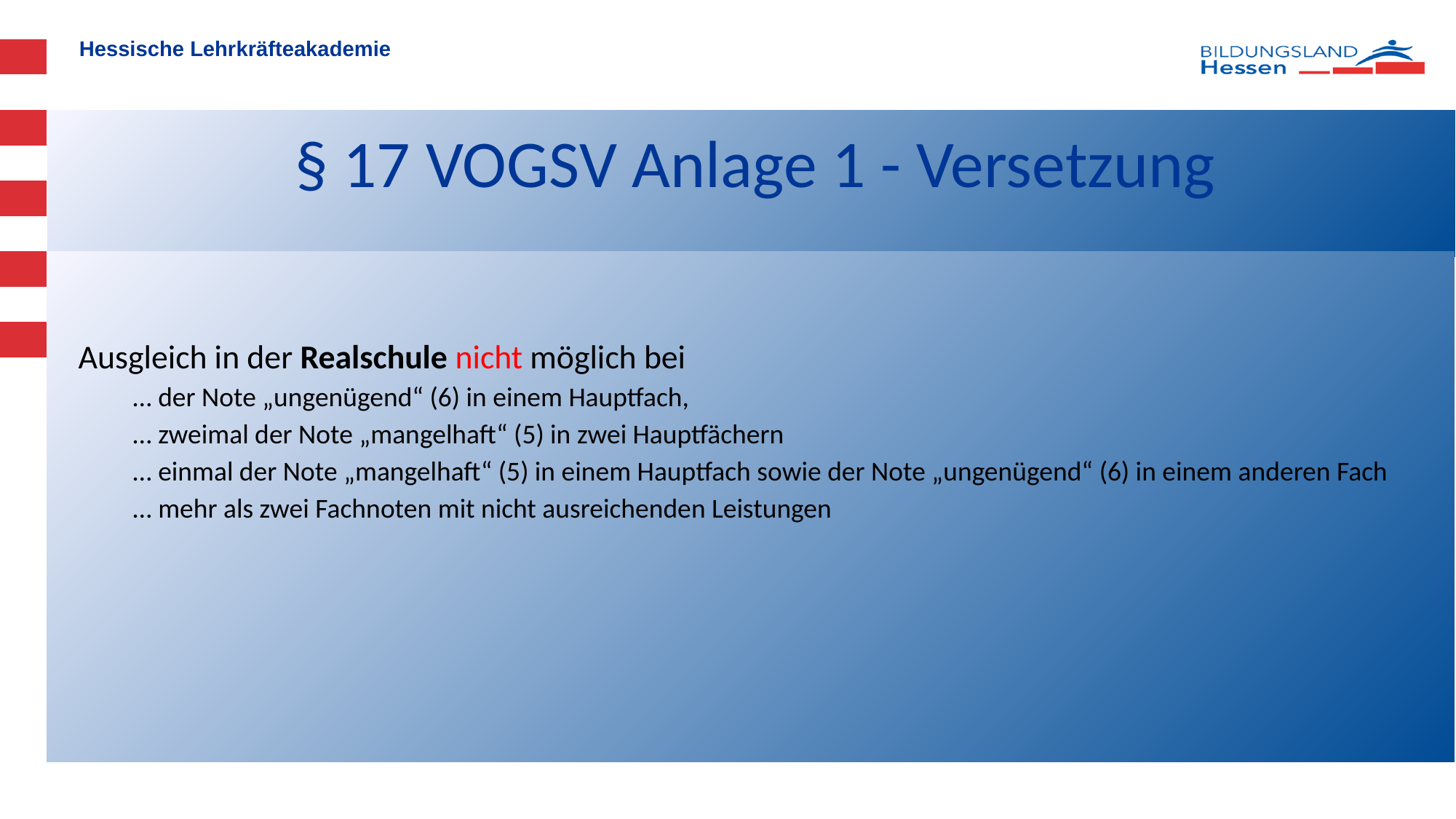

# § 17 VOGSV Anlage 1 - Versetzung
Ausgleich in der Realschule nicht möglich bei
… der Note „ungenügend“ (6) in einem Hauptfach,
… zweimal der Note „mangelhaft“ (5) in zwei Hauptfächern
… einmal der Note „mangelhaft“ (5) in einem Hauptfach sowie der Note „ungenügend“ (6) in einem anderen Fach
… mehr als zwei Fachnoten mit nicht ausreichenden Leistungen